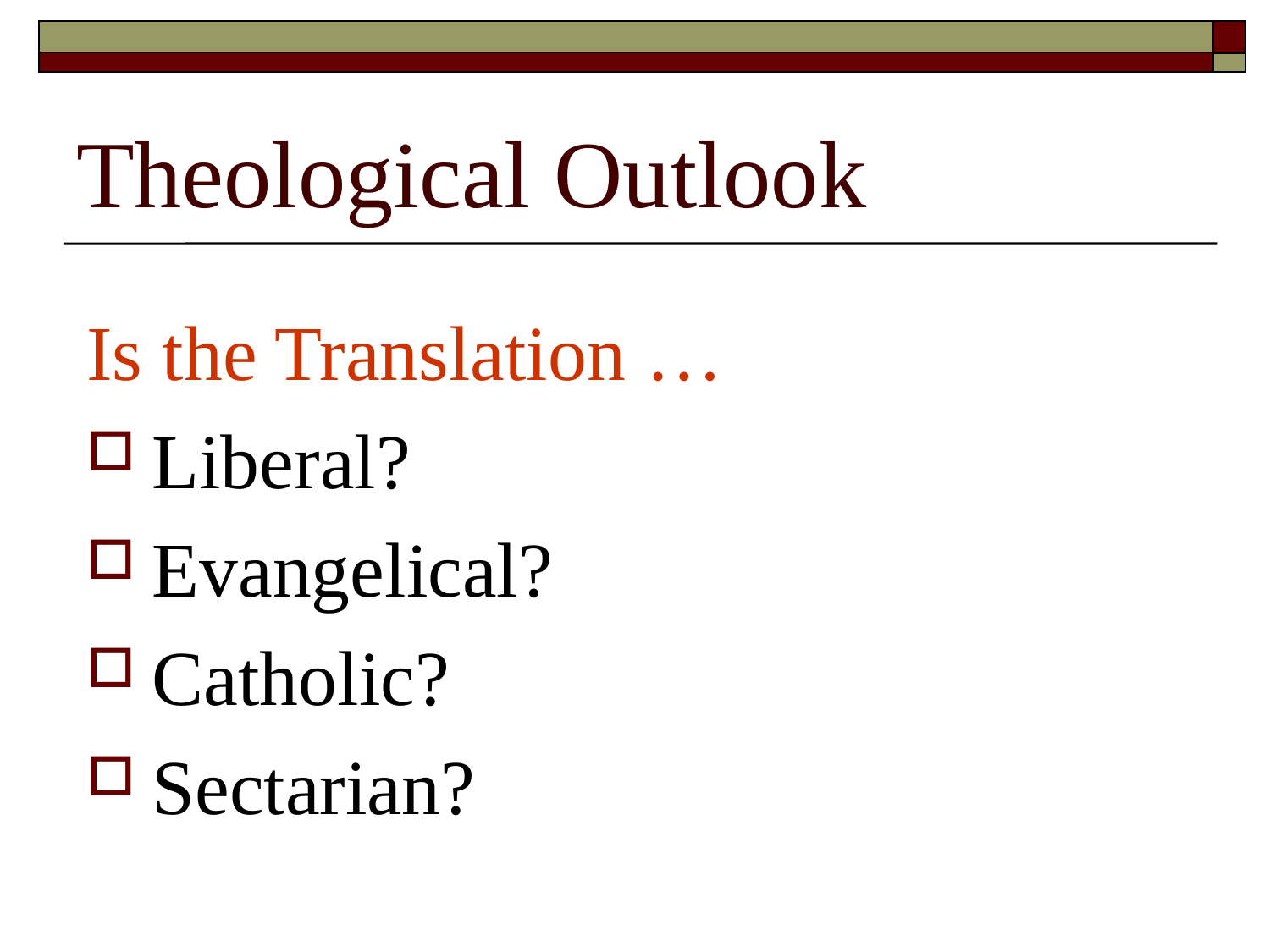

# Theological Outlook
Is the Translation …
Liberal?
Evangelical?
Catholic?
Sectarian?